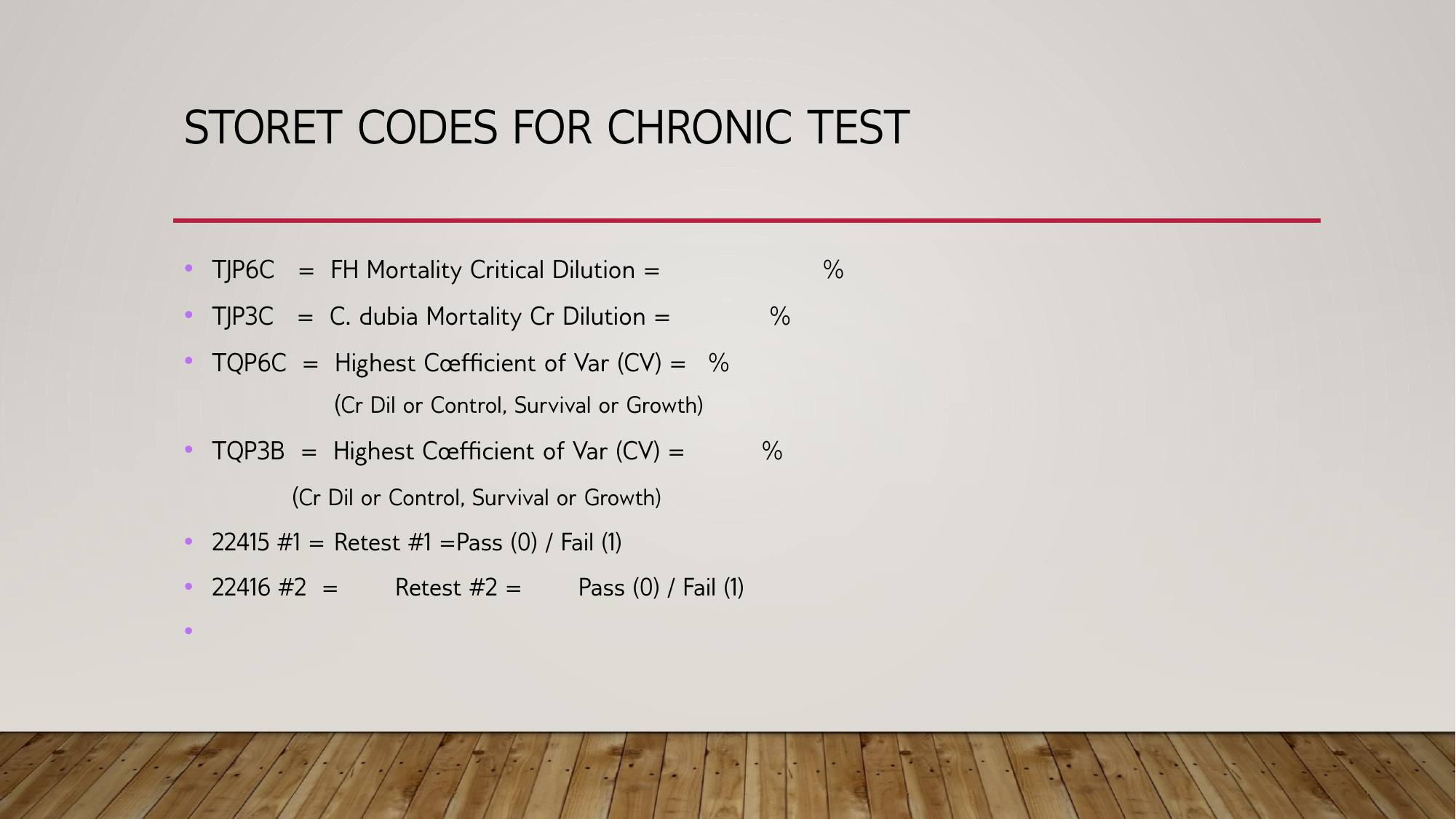

# Storet Codes for chronic test
TJP6C   =  FH Mortality Critical Dilution = 	         	%
TJP3C   =  C. dubia Mortality Cr Dilution =        		 %
TQP6C  =  Highest Coefficient of Var (CV) =		 %
     (Cr Dil or Control, Survival or Growth)
TQP3B  =  Highest Coefficient of Var (CV) =	  	%
	      (Cr Dil or Control, Survival or Growth)
22415 #1 =	Retest #1 =			Pass (0) / Fail (1)
22416 #2  =  	Retest #2 =   			Pass (0) / Fail (1)